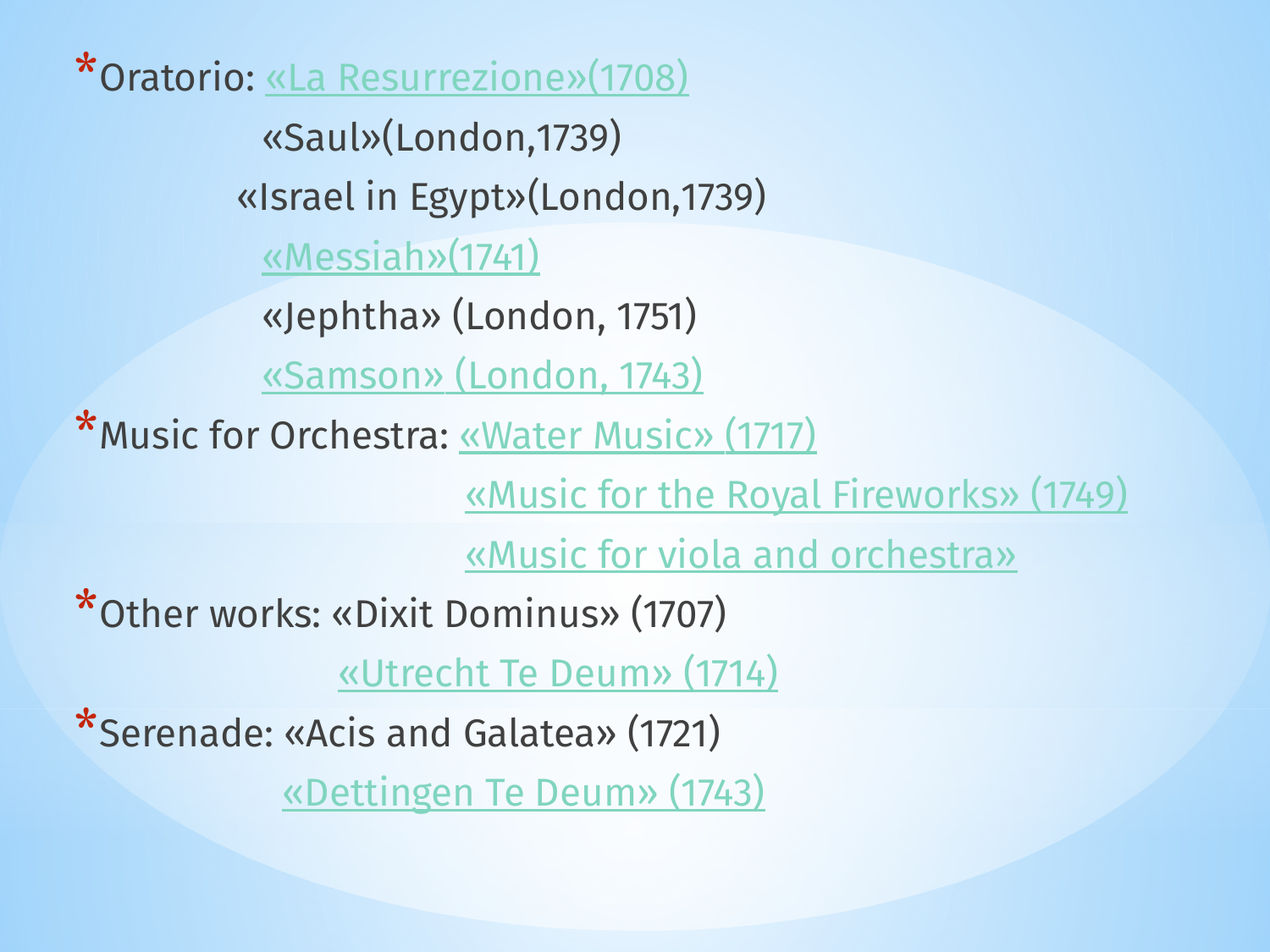

Oratorio: «La Resurrezione»(1708)
	      «Saul»(London,1739)
                «Israel in Egypt»(London,1739)
	      «Messiah»(1741)
	      «Jephtha» (London, 1751)
	      «Samson» (London, 1743)
Music for Orchestra: «Water Music» (1717)
			 «Music for the Royal Fireworks» (1749)
			 «Music for viola and orchestra»
Other works: «Dixit Dominus» (1707)
		 «Utrecht Te Deum» (1714)
Serenade: «Acis and Galatea» (1721)
	        «Dettingen Te Deum» (1743)
#